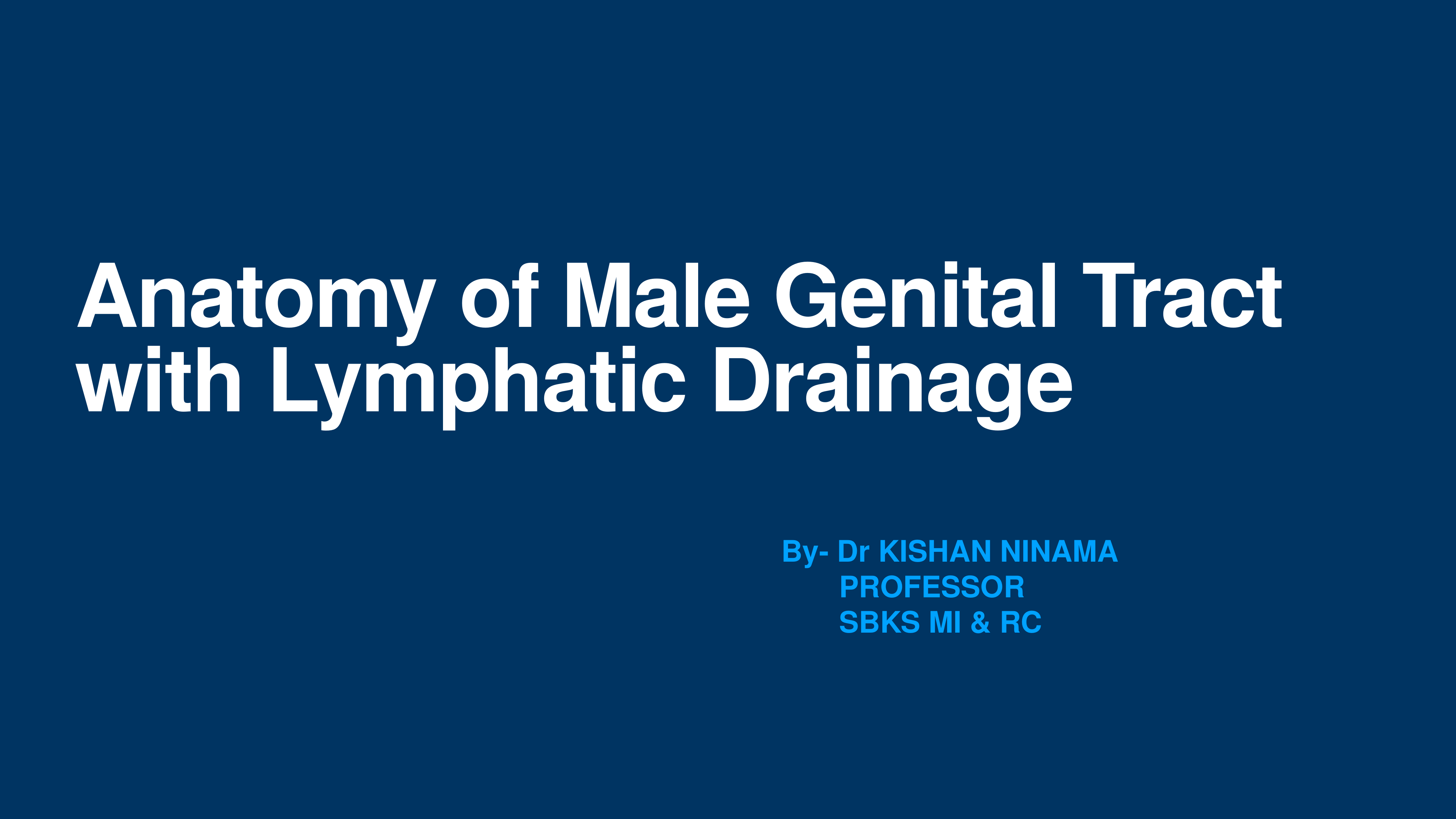

# Anatomy of Male Genital Tract with Lymphatic Drainage
                                                                                By- Dr KISHAN NINAMA
                                                                                       PROFESSOR
                                                                                       SBKS MI & RC